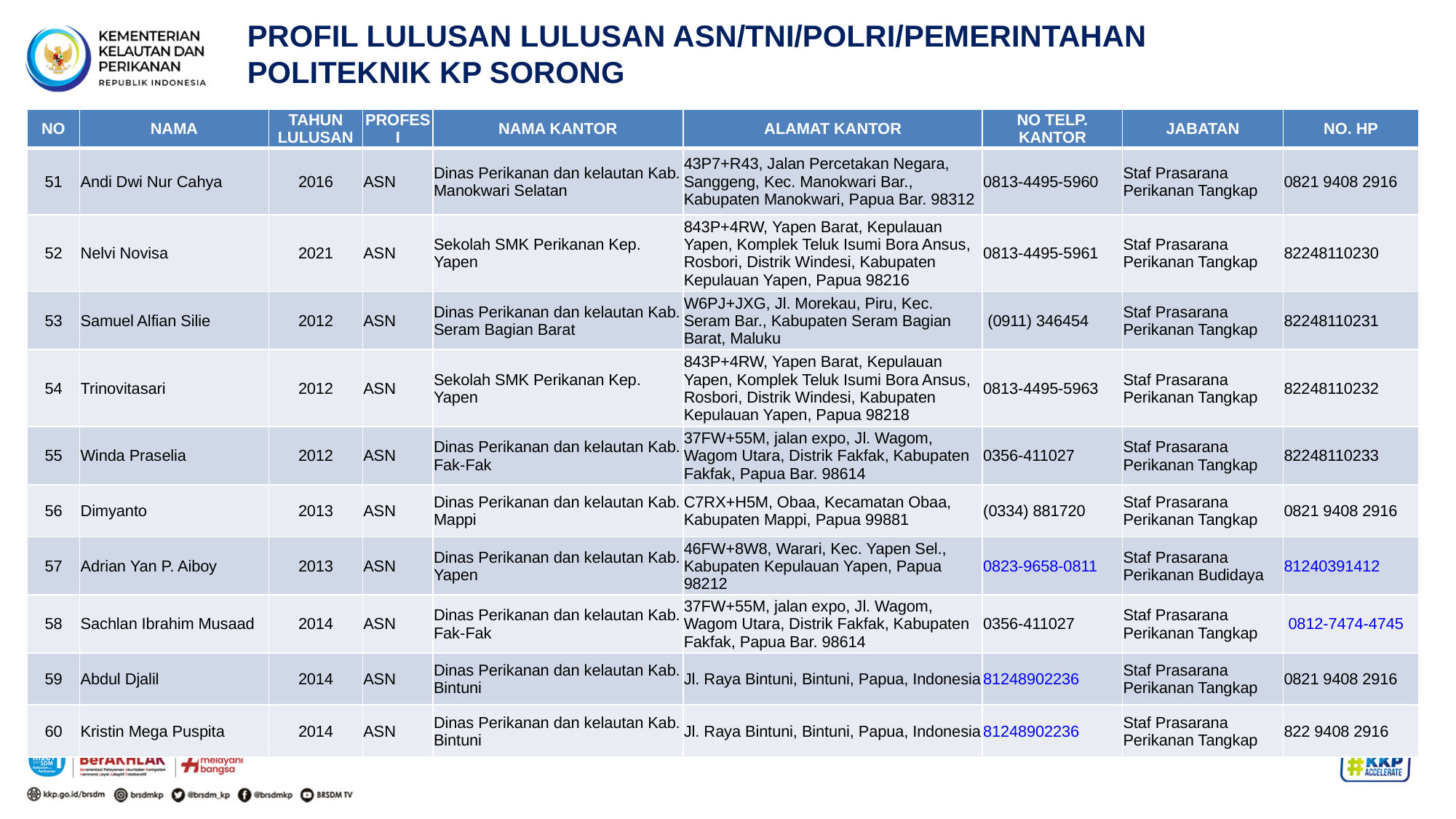

PROFIL LULUSAN LULUSAN ASN/TNI/POLRI/PEMERINTAHAN
POLITEKNIK KP SORONG
| NO | NAMA | TAHUN LULUSAN | PROFESI | NAMA KANTOR | ALAMAT KANTOR | NO TELP. KANTOR | JABATAN | NO. HP |
| --- | --- | --- | --- | --- | --- | --- | --- | --- |
| 51 | Andi Dwi Nur Cahya | 2016 | ASN | Dinas Perikanan dan kelautan Kab. Manokwari Selatan | 43P7+R43, Jalan Percetakan Negara, Sanggeng, Kec. Manokwari Bar., Kabupaten Manokwari, Papua Bar. 98312 | 0813-4495-5960 | Staf Prasarana Perikanan Tangkap | 0821 9408 2916 |
| 52 | Nelvi Novisa | 2021 | ASN | Sekolah SMK Perikanan Kep. Yapen | 843P+4RW, Yapen Barat, Kepulauan Yapen, Komplek Teluk Isumi Bora Ansus, Rosbori, Distrik Windesi, Kabupaten Kepulauan Yapen, Papua 98216 | 0813-4495-5961 | Staf Prasarana Perikanan Tangkap | 82248110230 |
| 53 | Samuel Alfian Silie | 2012 | ASN | Dinas Perikanan dan kelautan Kab. Seram Bagian Barat | W6PJ+JXG, Jl. Morekau, Piru, Kec. Seram Bar., Kabupaten Seram Bagian Barat, Maluku | (0911) 346454 | Staf Prasarana Perikanan Tangkap | 82248110231 |
| 54 | Trinovitasari | 2012 | ASN | Sekolah SMK Perikanan Kep. Yapen | 843P+4RW, Yapen Barat, Kepulauan Yapen, Komplek Teluk Isumi Bora Ansus, Rosbori, Distrik Windesi, Kabupaten Kepulauan Yapen, Papua 98218 | 0813-4495-5963 | Staf Prasarana Perikanan Tangkap | 82248110232 |
| 55 | Winda Praselia | 2012 | ASN | Dinas Perikanan dan kelautan Kab. Fak-Fak | 37FW+55M, jalan expo, Jl. Wagom, Wagom Utara, Distrik Fakfak, Kabupaten Fakfak, Papua Bar. 98614 | 0356‑411027 | Staf Prasarana Perikanan Tangkap | 82248110233 |
| 56 | Dimyanto | 2013 | ASN | Dinas Perikanan dan kelautan Kab. Mappi | C7RX+H5M, Obaa, Kecamatan Obaa, Kabupaten Mappi, Papua 99881 | (0334) 881720 | Staf Prasarana Perikanan Tangkap | 0821 9408 2916 |
| 57 | Adrian Yan P. Aiboy | 2013 | ASN | Dinas Perikanan dan kelautan Kab. Yapen | 46FW+8W8, Warari, Kec. Yapen Sel., Kabupaten Kepulauan Yapen, Papua 98212 | 0823-9658-0811 | Staf Prasarana Perikanan Budidaya | 81240391412 |
| 58 | Sachlan Ibrahim Musaad | 2014 | ASN | Dinas Perikanan dan kelautan Kab. Fak-Fak | 37FW+55M, jalan expo, Jl. Wagom, Wagom Utara, Distrik Fakfak, Kabupaten Fakfak, Papua Bar. 98614 | 0356‑411027 | Staf Prasarana Perikanan Tangkap | 0812-7474-4745 |
| 59 | Abdul Djalil | 2014 | ASN | Dinas Perikanan dan kelautan Kab. Bintuni | Jl. Raya Bintuni, Bintuni, Papua, Indonesia | 81248902236 | Staf Prasarana Perikanan Tangkap | 0821 9408 2916 |
| 60 | Kristin Mega Puspita | 2014 | ASN | Dinas Perikanan dan kelautan Kab. Bintuni | Jl. Raya Bintuni, Bintuni, Papua, Indonesia | 81248902236 | Staf Prasarana Perikanan Tangkap | 822 9408 2916 |